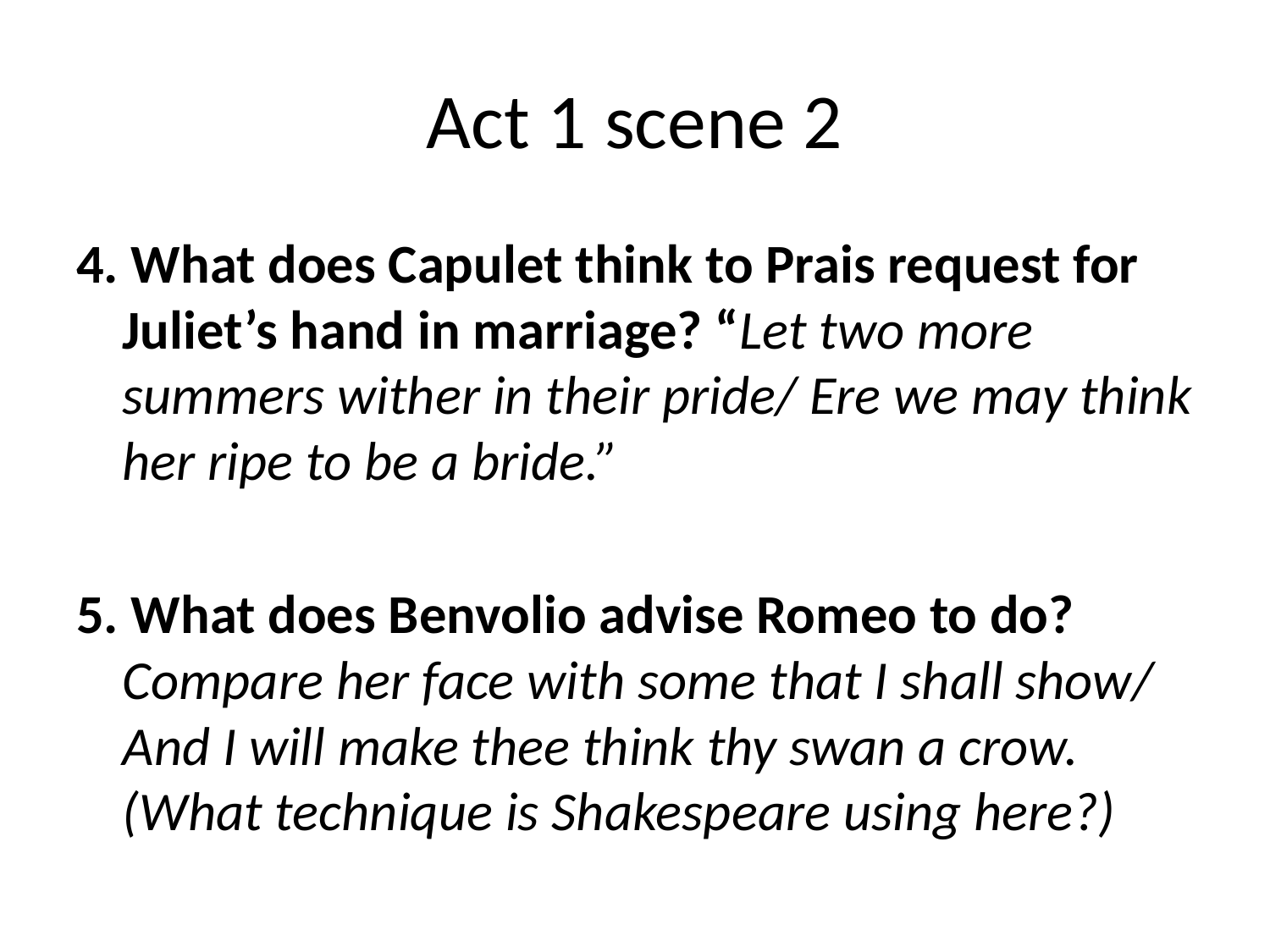

# Act 1 scene 2
4. What does Capulet think to Prais request for Juliet’s hand in marriage? “Let two more summers wither in their pride/ Ere we may think her ripe to be a bride.”

5. What does Benvolio advise Romeo to do? Compare her face with some that I shall show/ And I will make thee think thy swan a crow. (What technique is Shakespeare using here?)